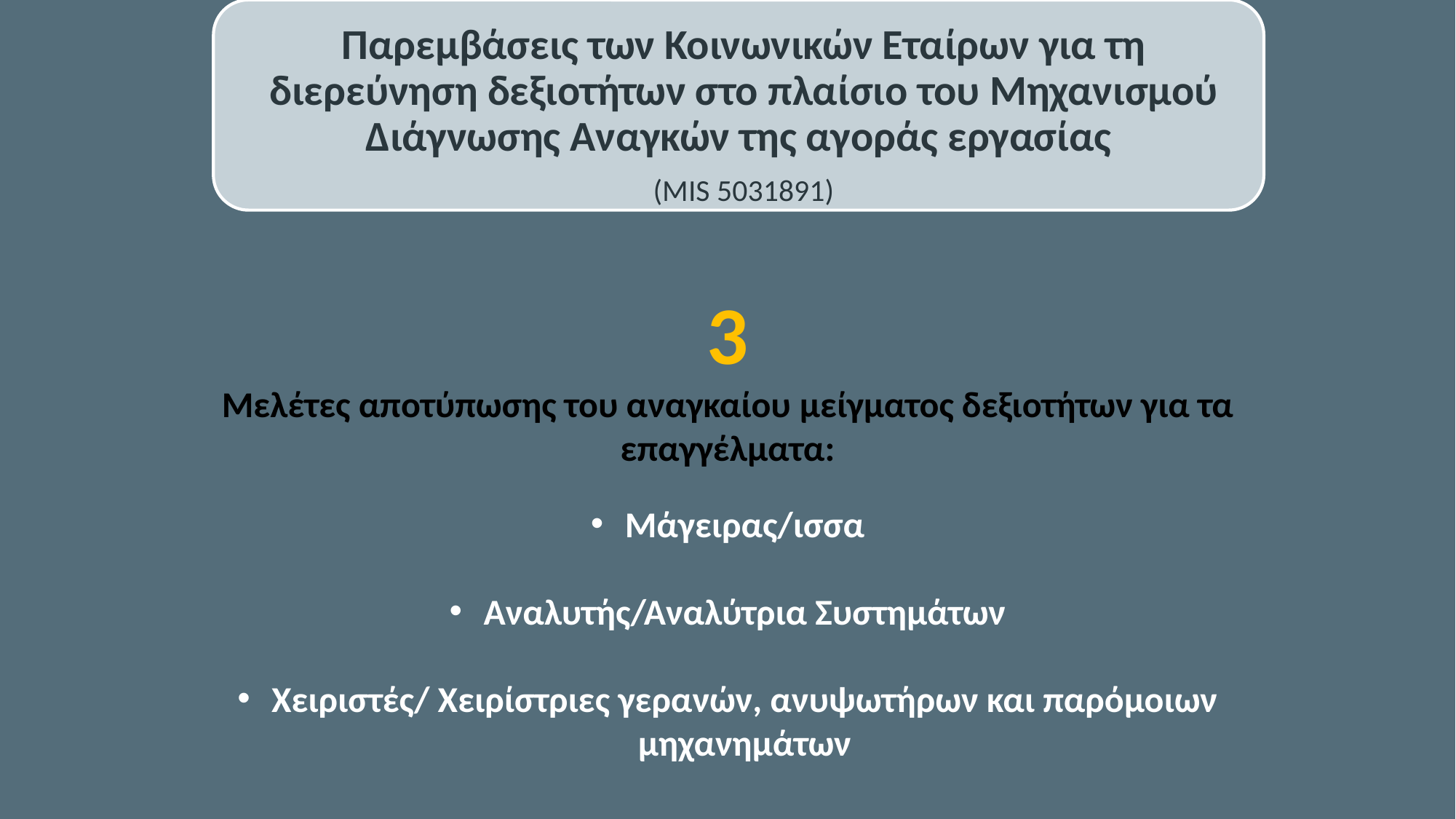

Παρεμβάσεις των Κοινωνικών Εταίρων για τη διερεύνηση δεξιοτήτων στο πλαίσιο του Μηχανισμού Διάγνωσης Αναγκών της αγοράς εργασίας
(MIS 5031891)

3
Μελέτες αποτύπωσης του αναγκαίου μείγματος δεξιοτήτων για τα επαγγέλματα:

Μάγειρας/ισσα

Αναλυτής/Αναλύτρια Συστημάτων

Χειριστές/ Χειρίστριες γερανών, ανυψωτήρων και παρόμοιων μηχανημάτων